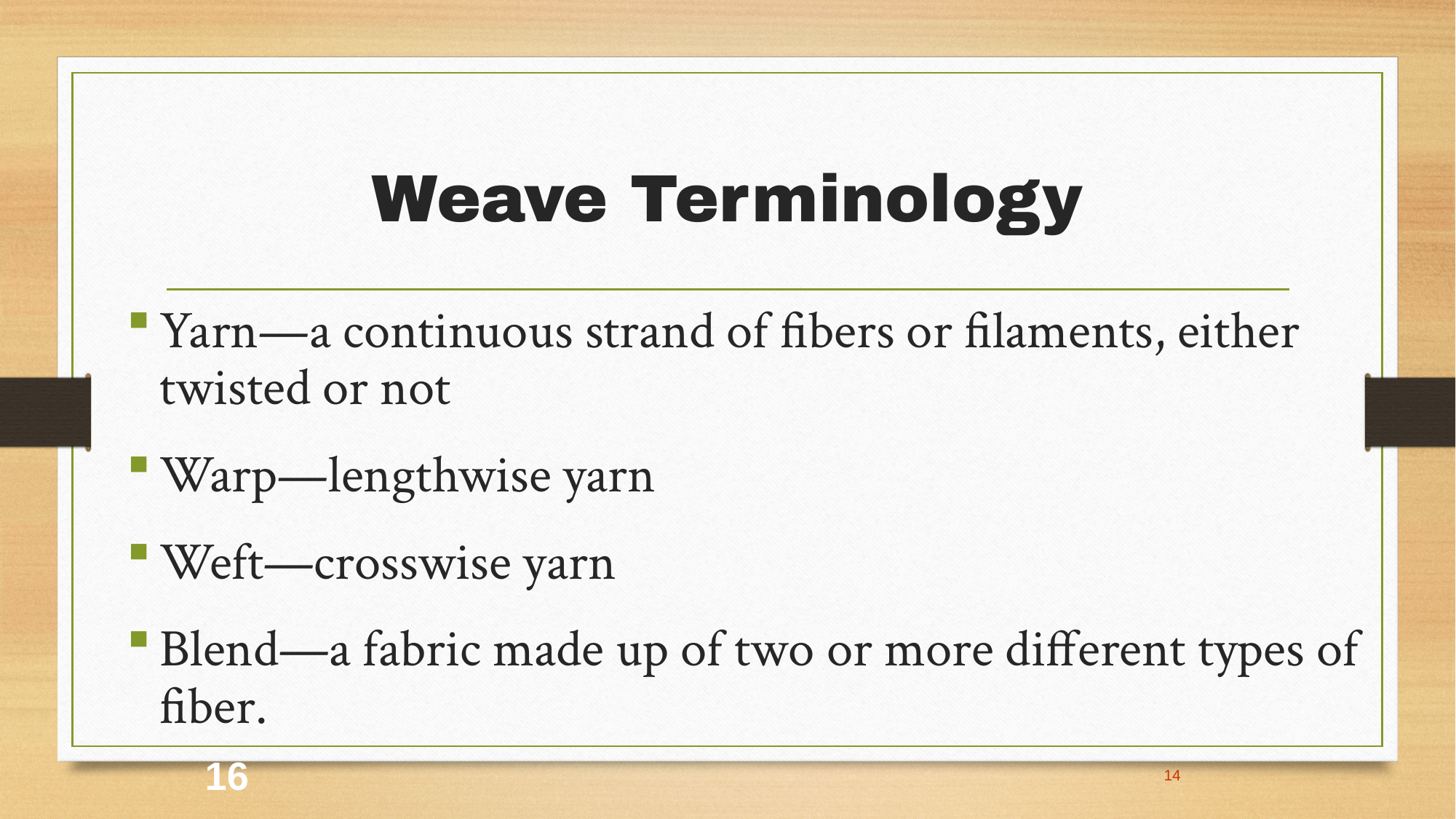

# Weave Terminology
Yarn—a continuous strand of fibers or filaments, either twisted or not
Warp—lengthwise yarn
Weft—crosswise yarn
Blend—a fabric made up of two or more different types of fiber.
16
14